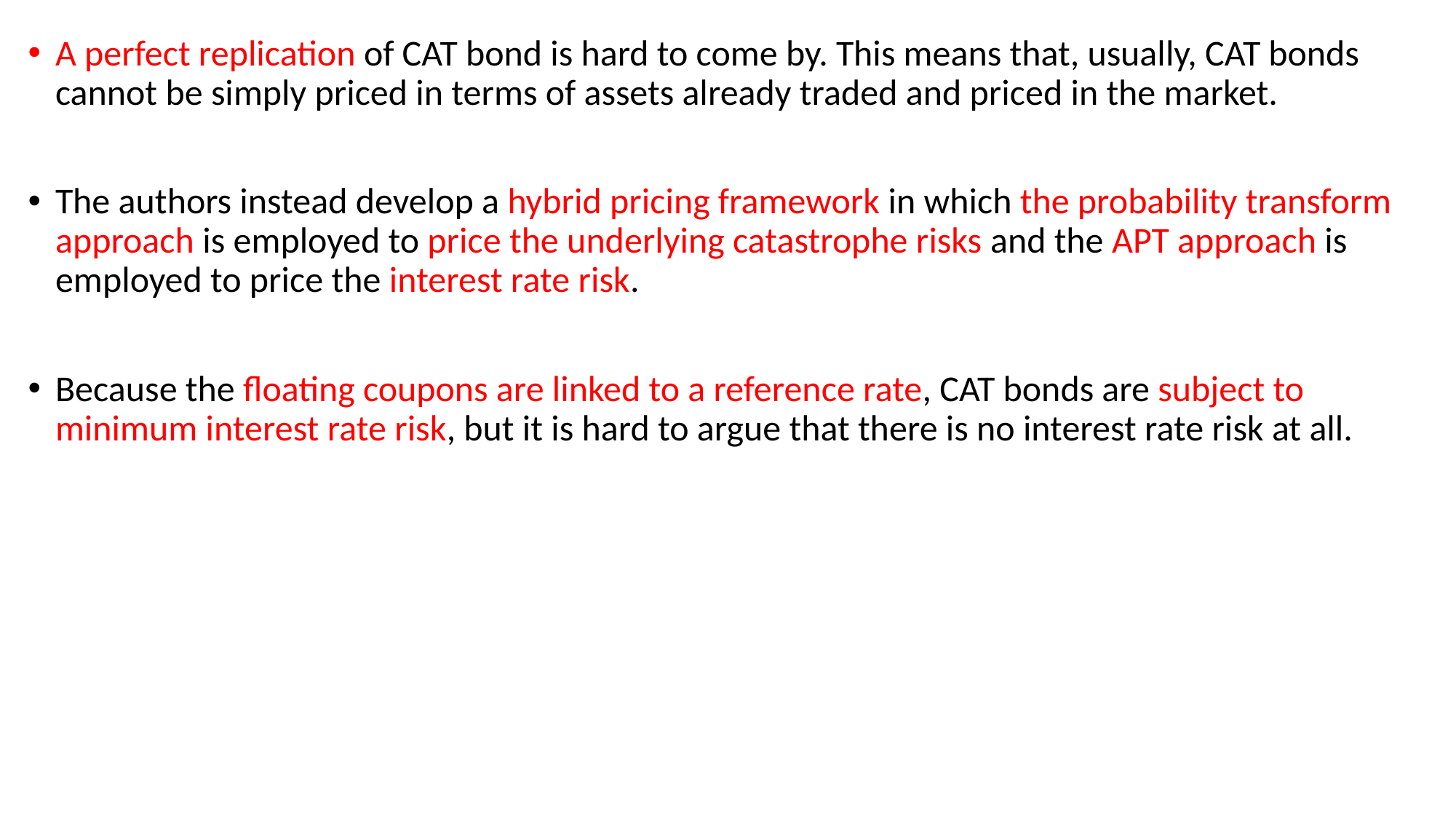

A perfect replication of CAT bond is hard to come by. This means that, usually, CAT bonds cannot be simply priced in terms of assets already traded and priced in the market.

The authors instead develop a hybrid pricing framework in which the probability transform approach is employed to price the underlying catastrophe risks and the APT approach is employed to price the interest rate risk.

Because the floating coupons are linked to a reference rate, CAT bonds are subject to minimum interest rate risk, but it is hard to argue that there is no interest rate risk at all.